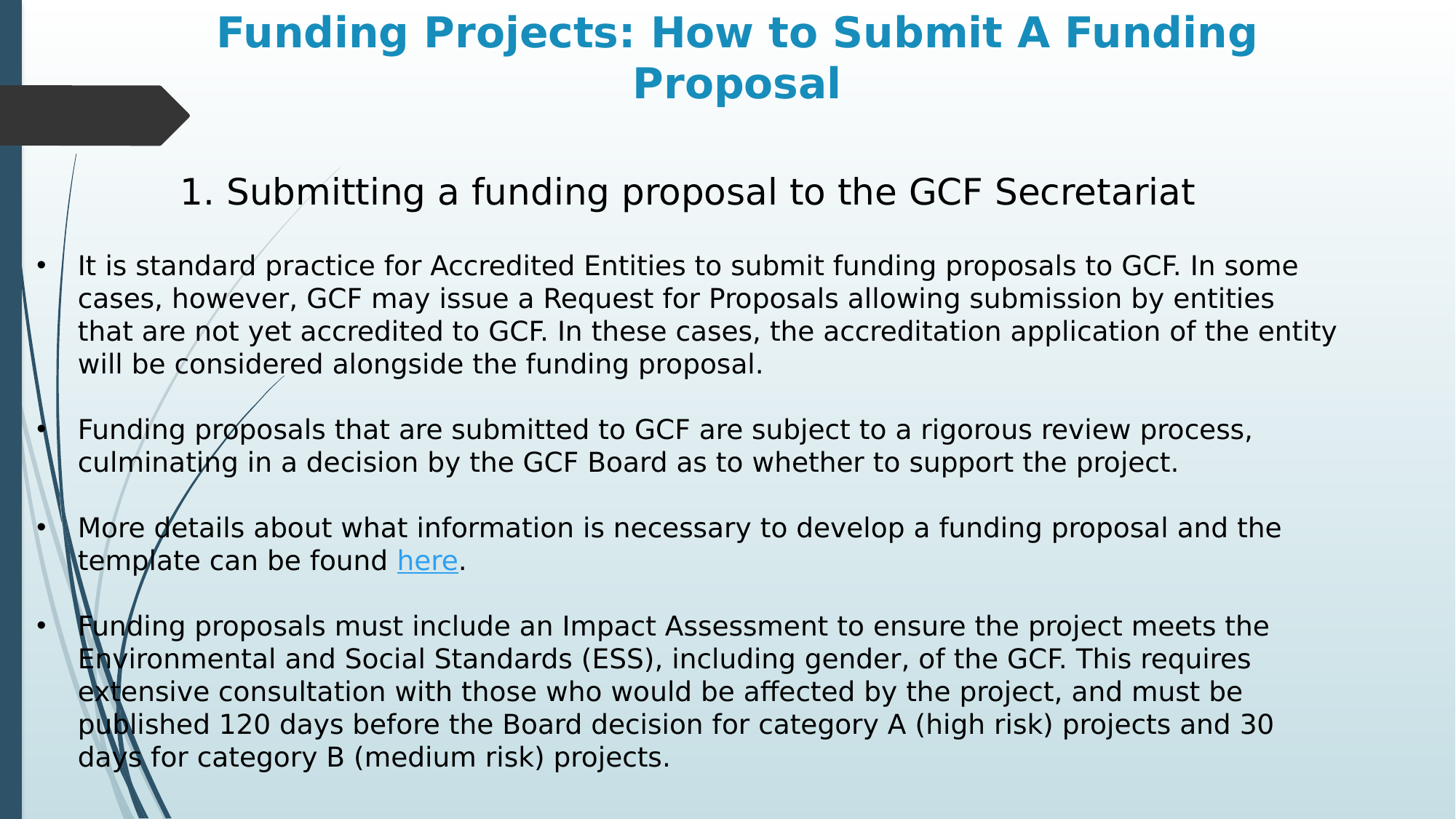

# Funding Projects: How to Submit A Funding Proposal

1. Submitting a funding proposal to the GCF Secretariat

It is standard practice for Accredited Entities to submit funding proposals to GCF. In some cases, however, GCF may issue a Request for Proposals allowing submission by entities that are not yet accredited to GCF. In these cases, the accreditation application of the entity will be considered alongside the funding proposal.

Funding proposals that are submitted to GCF are subject to a rigorous review process, culminating in a decision by the GCF Board as to whether to support the project.

More details about what information is necessary to develop a funding proposal and the template can be found here.

Funding proposals must include an Impact Assessment to ensure the project meets the Environmental and Social Standards (ESS), including gender, of the GCF. This requires extensive consultation with those who would be affected by the project, and must be published 120 days before the Board decision for category A (high risk) projects and 30 days for category B (medium risk) projects.